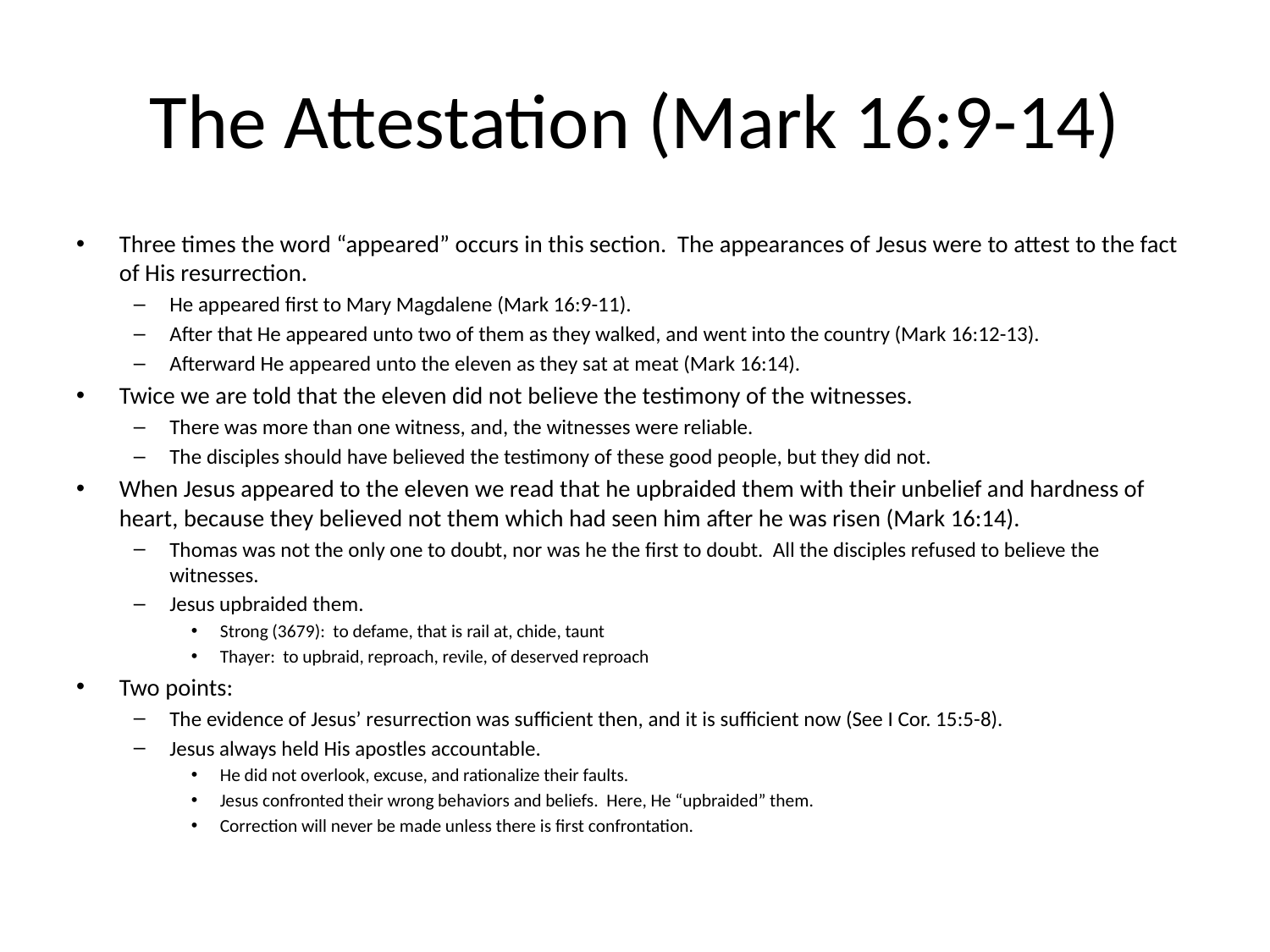

# The Attestation (Mark 16:9-14)
Three times the word “appeared” occurs in this section.  The appearances of Jesus were to attest to the fact of His resurrection.
He appeared first to Mary Magdalene (Mark 16:9-11).
After that He appeared unto two of them as they walked, and went into the country (Mark 16:12-13).
Afterward He appeared unto the eleven as they sat at meat (Mark 16:14).
Twice we are told that the eleven did not believe the testimony of the witnesses.
There was more than one witness, and, the witnesses were reliable.
The disciples should have believed the testimony of these good people, but they did not.
When Jesus appeared to the eleven we read that he upbraided them with their unbelief and hardness of heart, because they believed not them which had seen him after he was risen (Mark 16:14).
Thomas was not the only one to doubt, nor was he the first to doubt.  All the disciples refused to believe the witnesses.
Jesus upbraided them.
Strong (3679):  to defame, that is rail at, chide, taunt
Thayer:  to upbraid, reproach, revile, of deserved reproach
Two points:
The evidence of Jesus’ resurrection was sufficient then, and it is sufficient now (See I Cor. 15:5-8).
Jesus always held His apostles accountable.
He did not overlook, excuse, and rationalize their faults.
Jesus confronted their wrong behaviors and beliefs.  Here, He “upbraided” them.
Correction will never be made unless there is first confrontation.